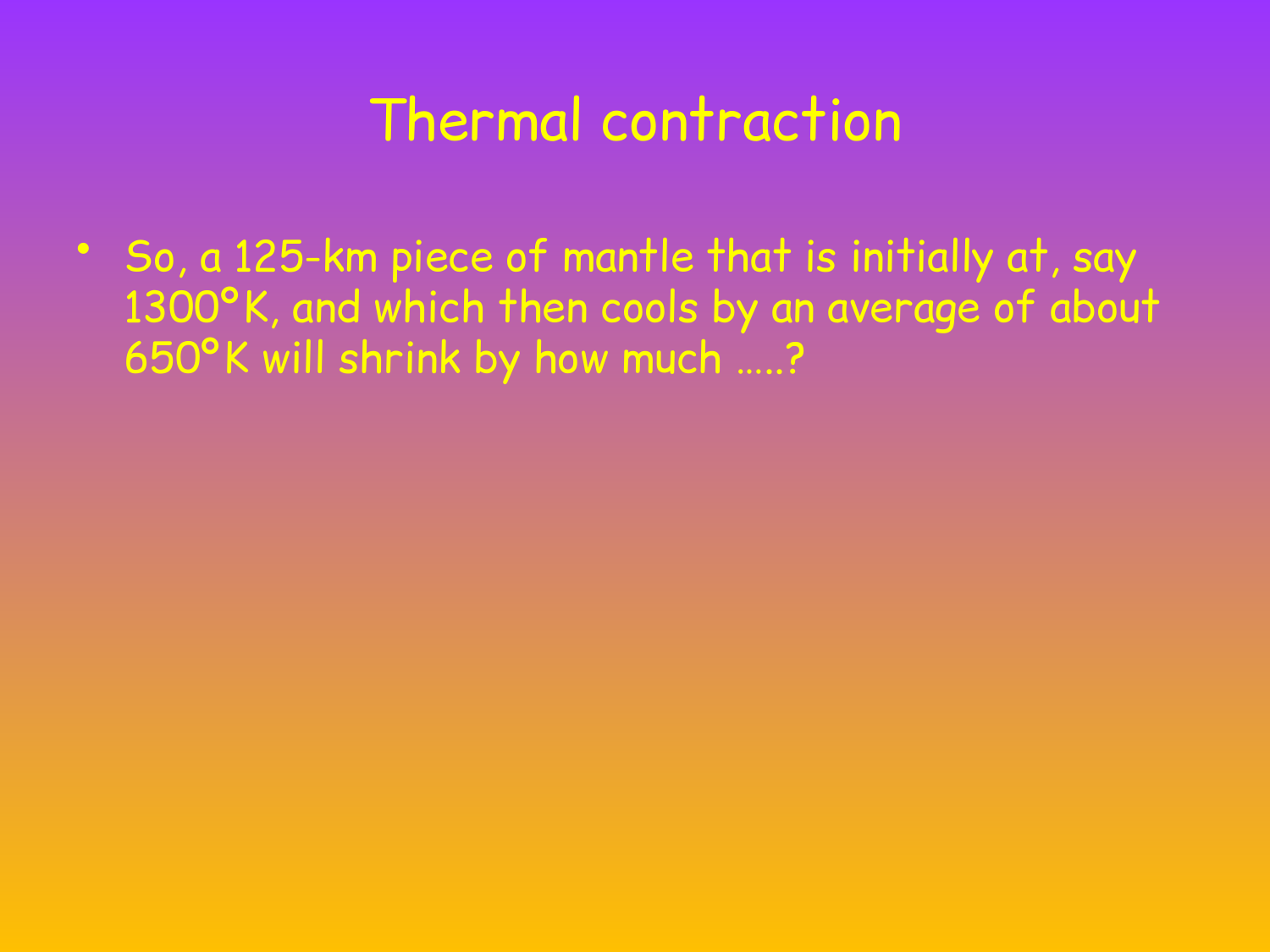

# Thermal contraction
So, a 125-km piece of mantle that is initially at, say 1300ºK, and which then cools by an average of about 650ºK will shrink by how much …..?